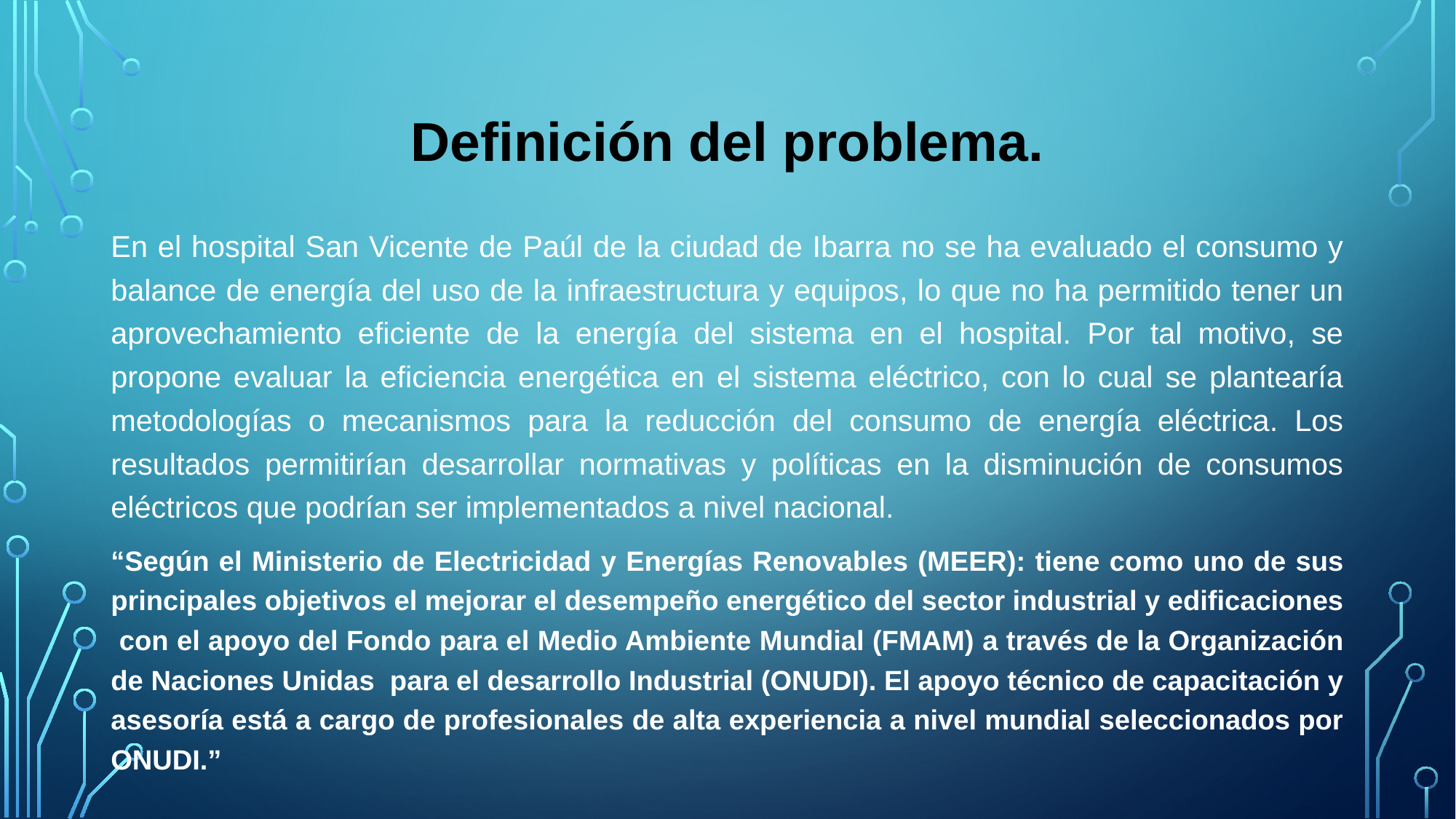

# Definición del problema.

En el hospital San Vicente de Paúl de la ciudad de Ibarra no se ha evaluado el consumo y balance de energía del uso de la infraestructura y equipos, lo que no ha permitido tener un aprovechamiento eficiente de la energía del sistema en el hospital. Por tal motivo, se propone evaluar la eficiencia energética en el sistema eléctrico, con lo cual se plantearía metodologías o mecanismos para la reducción del consumo de energía eléctrica. Los resultados permitirían desarrollar normativas y políticas en la disminución de consumos eléctricos que podrían ser implementados a nivel nacional.
“Según el Ministerio de Electricidad y Energías Renovables (MEER): tiene como uno de sus principales objetivos el mejorar el desempeño energético del sector industrial y edificaciones  con el apoyo del Fondo para el Medio Ambiente Mundial (FMAM) a través de la Organización de Naciones Unidas  para el desarrollo Industrial (ONUDI). El apoyo técnico de capacitación y asesoría está a cargo de profesionales de alta experiencia a nivel mundial seleccionados por ONUDI.”